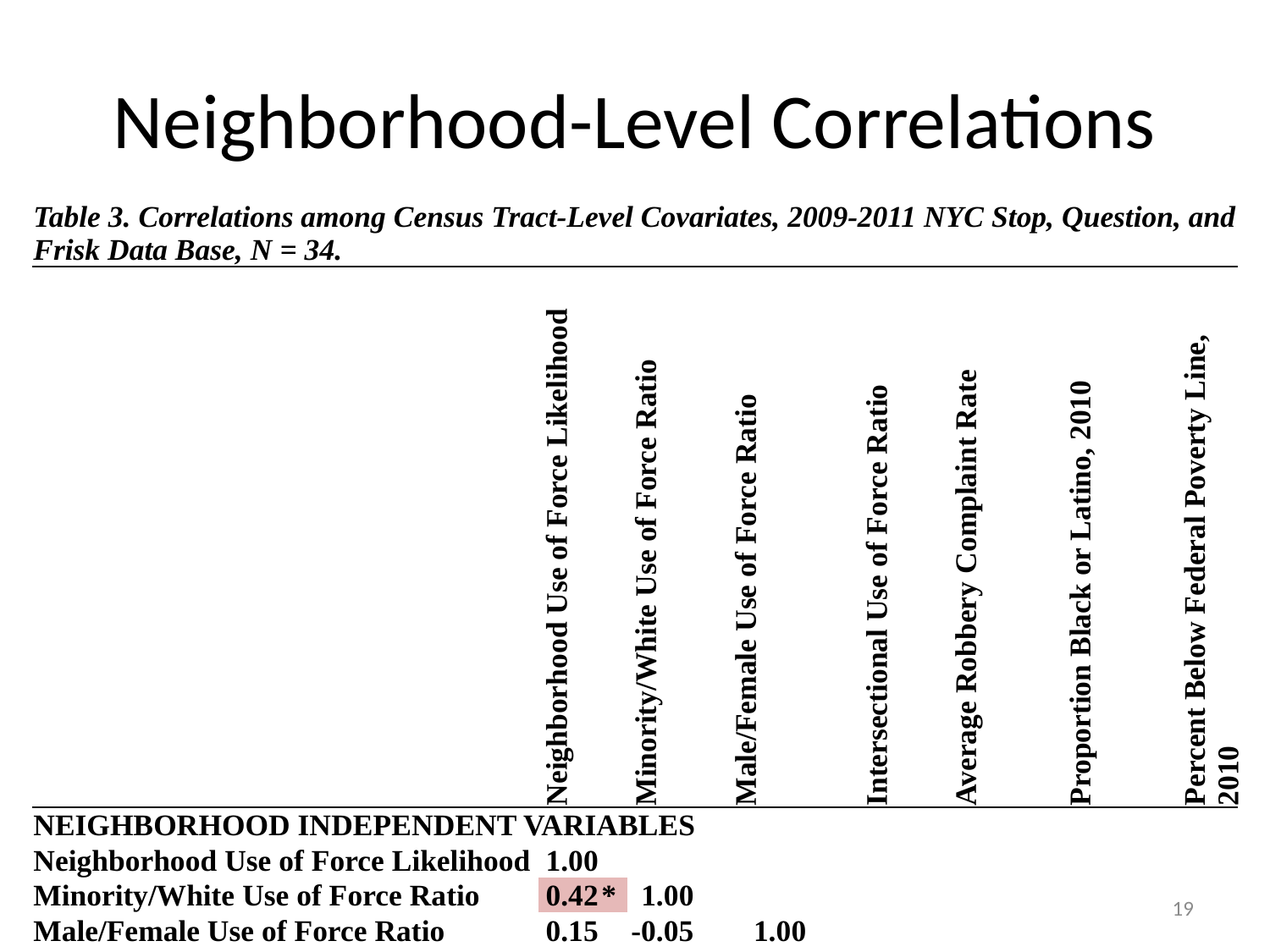

# Neighborhood-Level Correlations
| Table 3. Correlations among Census Tract-Level Covariates, 2009-2011 NYC Stop, Question, and Frisk Data Base, N = 34. |  |  |  |  |  |  |  |  |  |  |  |  |  |
| --- | --- | --- | --- | --- | --- | --- | --- | --- | --- | --- | --- | --- | --- |
|  | Neighborhood Use of Force Likelihood |  | Minority/White Use of Force Ratio |  | Male/Female Use of Force Ratio |  | Intersectional Use of Force Ratio |  | Average Robbery Complaint Rate |  | Proportion Black or Latino, 2010 |  | Percent Below Federal Poverty Line, 2010 |
| NEIGHBORHOOD INDEPENDENT VARIABLES |  |  |  |  |  |  |  |  |  |  |  |  |  |
| Neighborhood Use of Force Likelihood | 1.00 |  |  |  |  |  |  |  |  |  |  |  |  |
| Minority/White Use of Force Ratio | 0.42 | \* | 1.00 |  |  |  |  |  |  |  |  |  |  |
| Male/Female Use of Force Ratio | 0.15 |  | -0.05 |  | 1.00 |  |  |  |  |  |  |  |  |
| Intersectional Use of Force Ratio | 0.07 |  | 0.09 |  | 0.11 |  | 1.00 |  |  |  |  |  |  |
| NEIGHBORHOOD CONTROLS |  |  |  |  |  |  |  |  |  |  |  |  |  |
| Average Robbery Complaint Rate | 0.02 |  | -0.14 |  | 0.06 |  | 0.37 | \* | 1.00 |  |  |  |  |
| Proportion Black or Latino | 0.39 | \* | -0.04 |  | 0.14 |  | 0.36 | \* | 0.55 | \*\*\* | 1.00 |  |  |
| Percent Below Federal Poverty Line | 0.19 |  | -0.07 |  | 0.03 |  | 0.27 |  | 0.51 | \*\* | 0.58 | \*\*\* | 1.00 |
| \* p<0.05, \*\* p<0.01, \*\*\* p<0.001 (two-tailed test) |  |  |  |  |  |  |  |  |  |  |  |  |  |
19